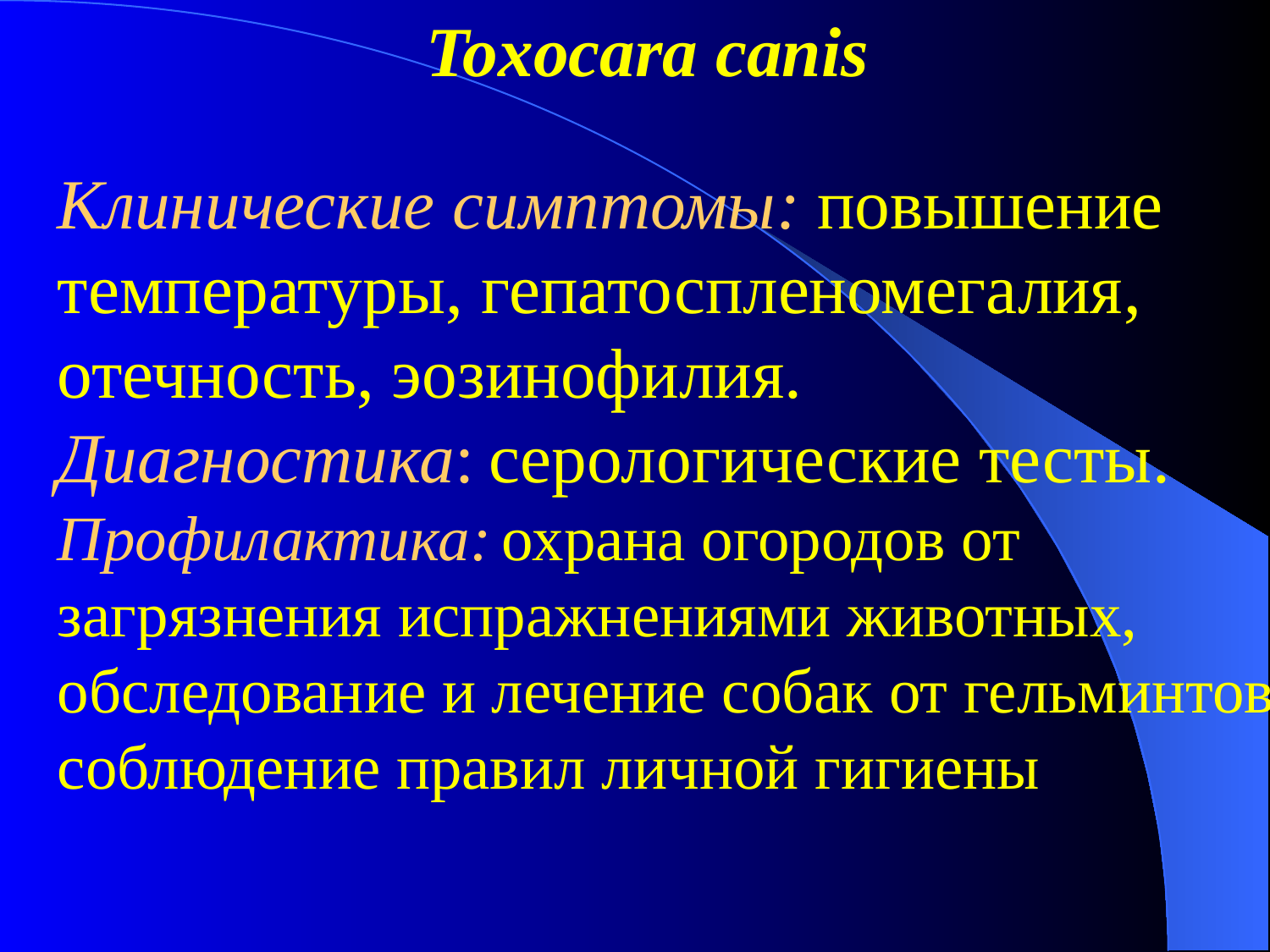

Toxocara canis

Клинические симптомы: повышение температуры, гепатоспленомегалия, отечность, эозинофилия.
Диагностика: серологические тесты.
Профилактика: охрана огородов от загрязнения испражнениями животных, обследование и лечение собак от гельминтов. соблюдение правил личной гигиены